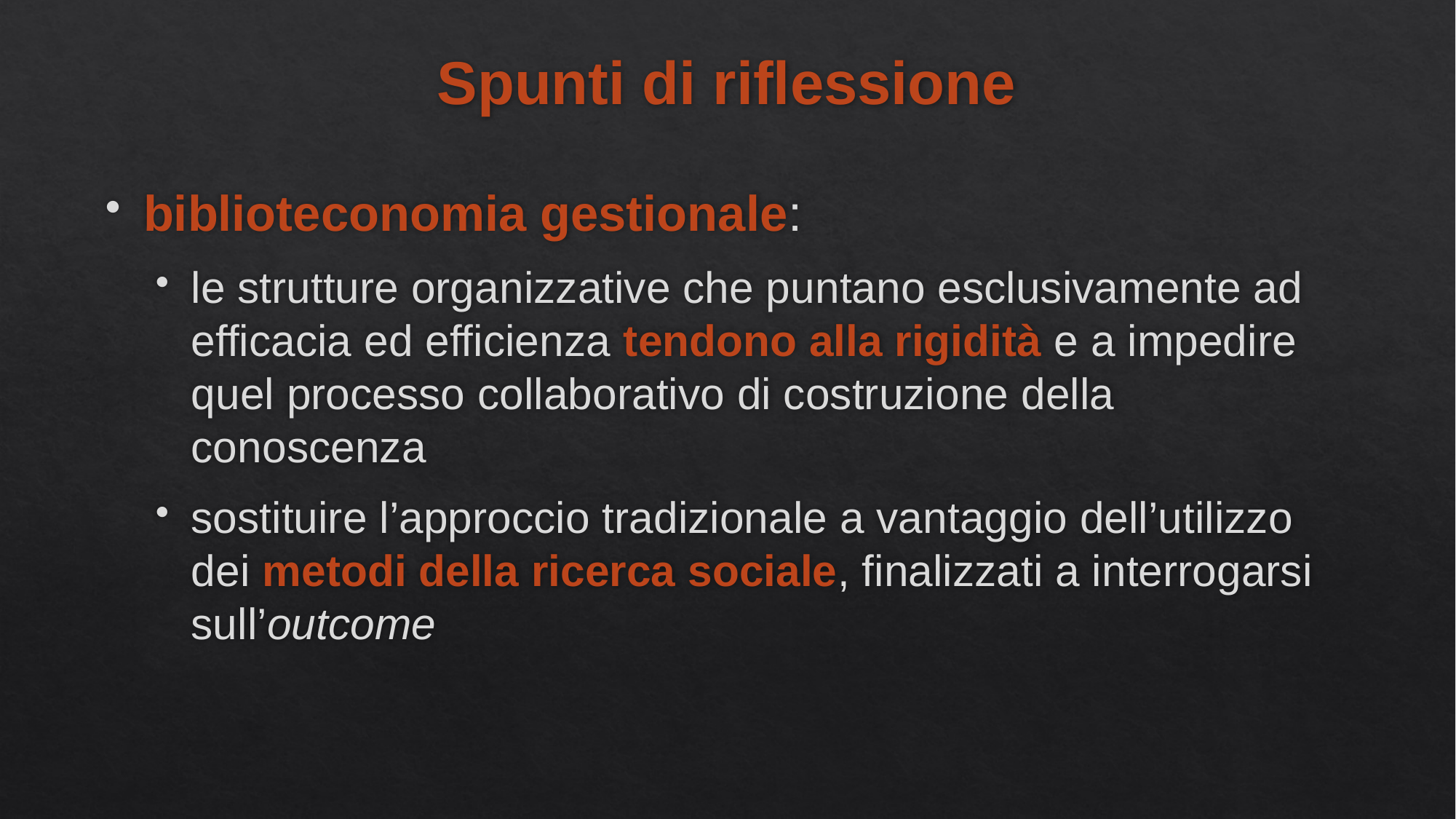

# Spunti di riflessione
biblioteconomia gestionale:
le strutture organizzative che puntano esclusivamente ad efficacia ed efficienza tendono alla rigidità e a impedire quel processo collaborativo di costruzione della conoscenza
sostituire l’approccio tradizionale a vantaggio dell’utilizzo dei metodi della ricerca sociale, finalizzati a interrogarsi sull’outcome